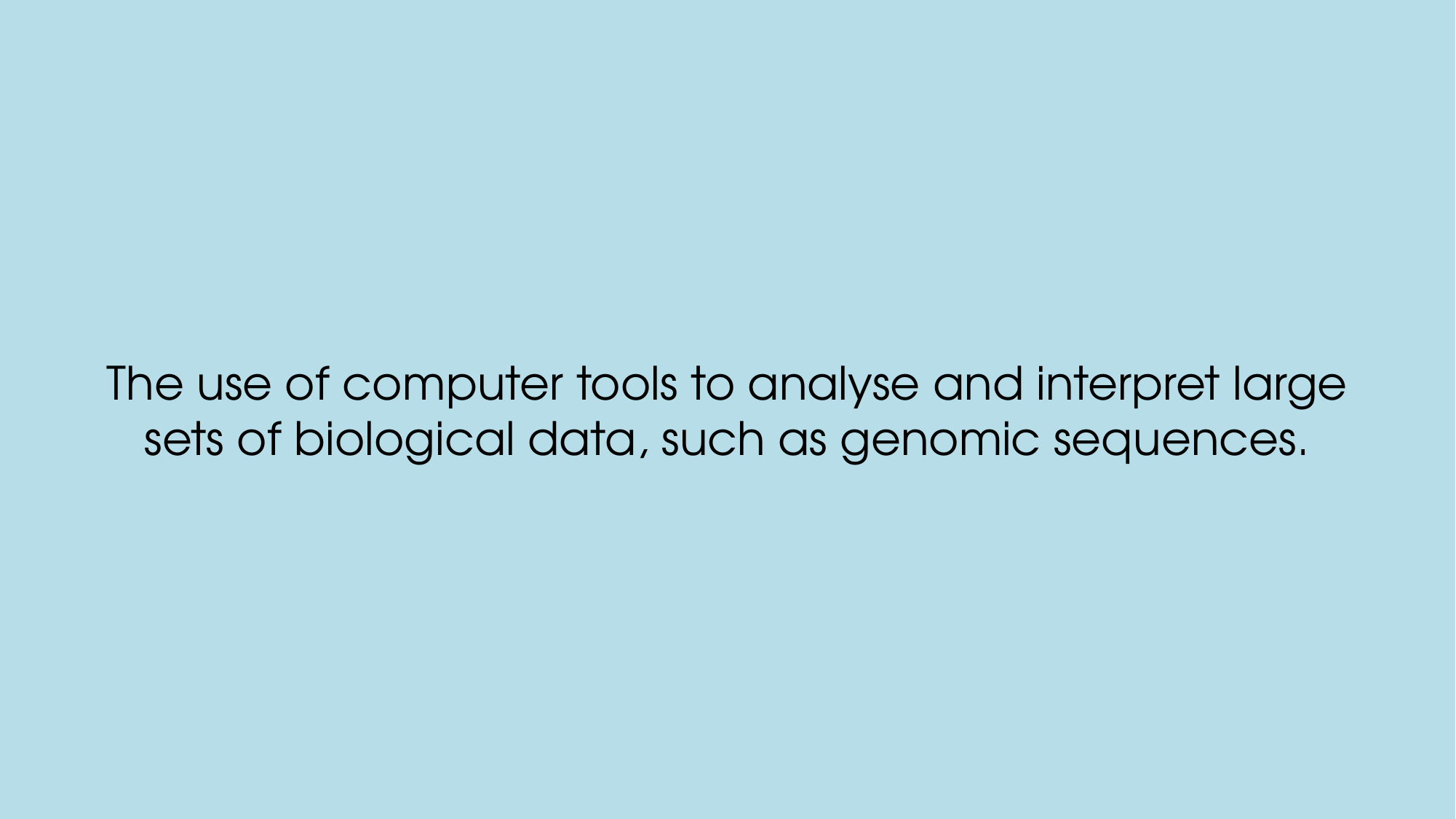

# The use of computer tools to analyse and interpret large sets of biological data, such as genomic sequences.